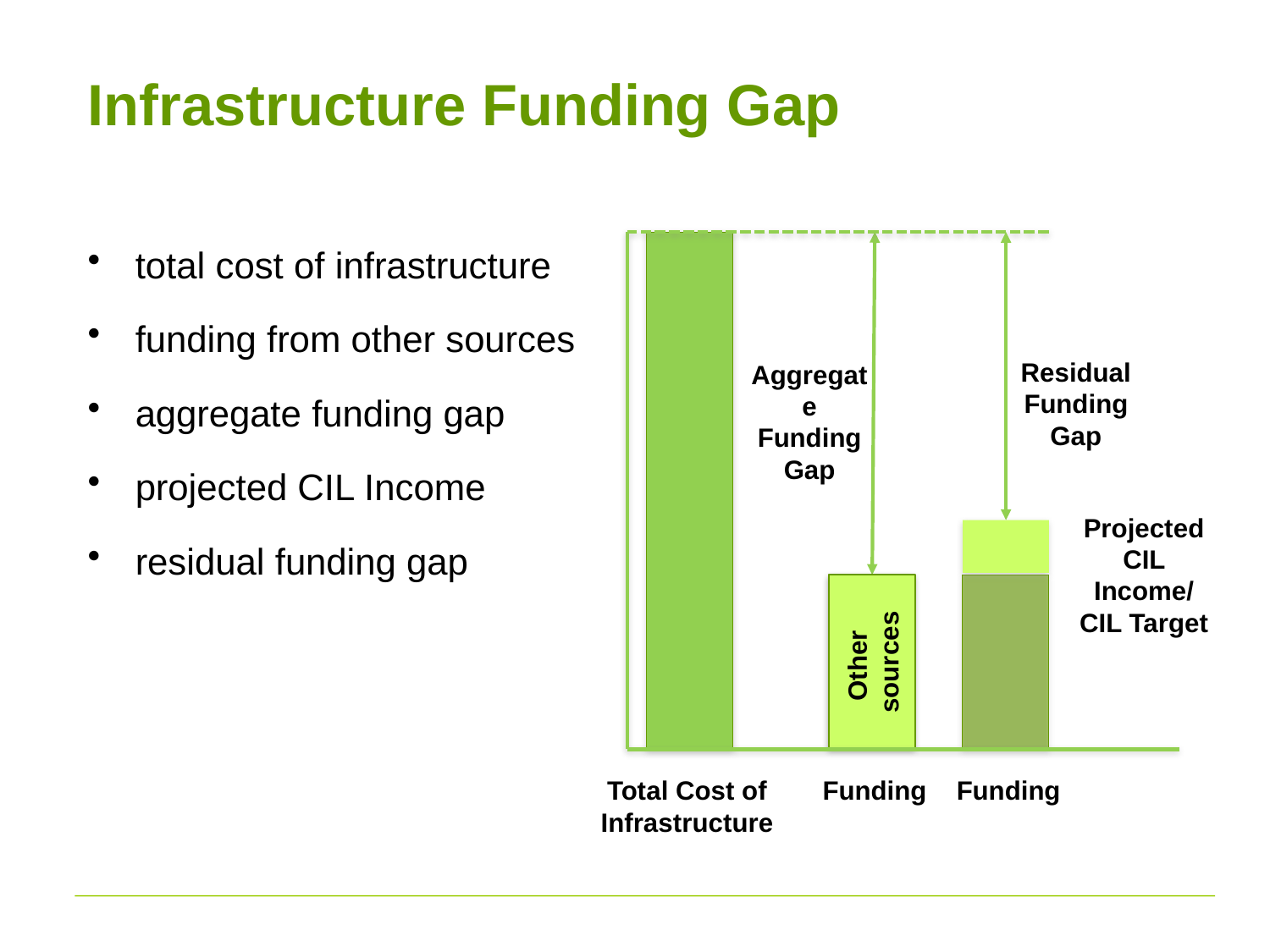

# Infrastructure Funding Gap
total cost of infrastructure
funding from other sources
aggregate funding gap
projected CIL Income
residual funding gap

Residual Funding Gap
Aggregate
Funding Gap
Projected CIL Income/ CIL Target

Other
sources

Total Cost of Infrastructure
Funding
Funding